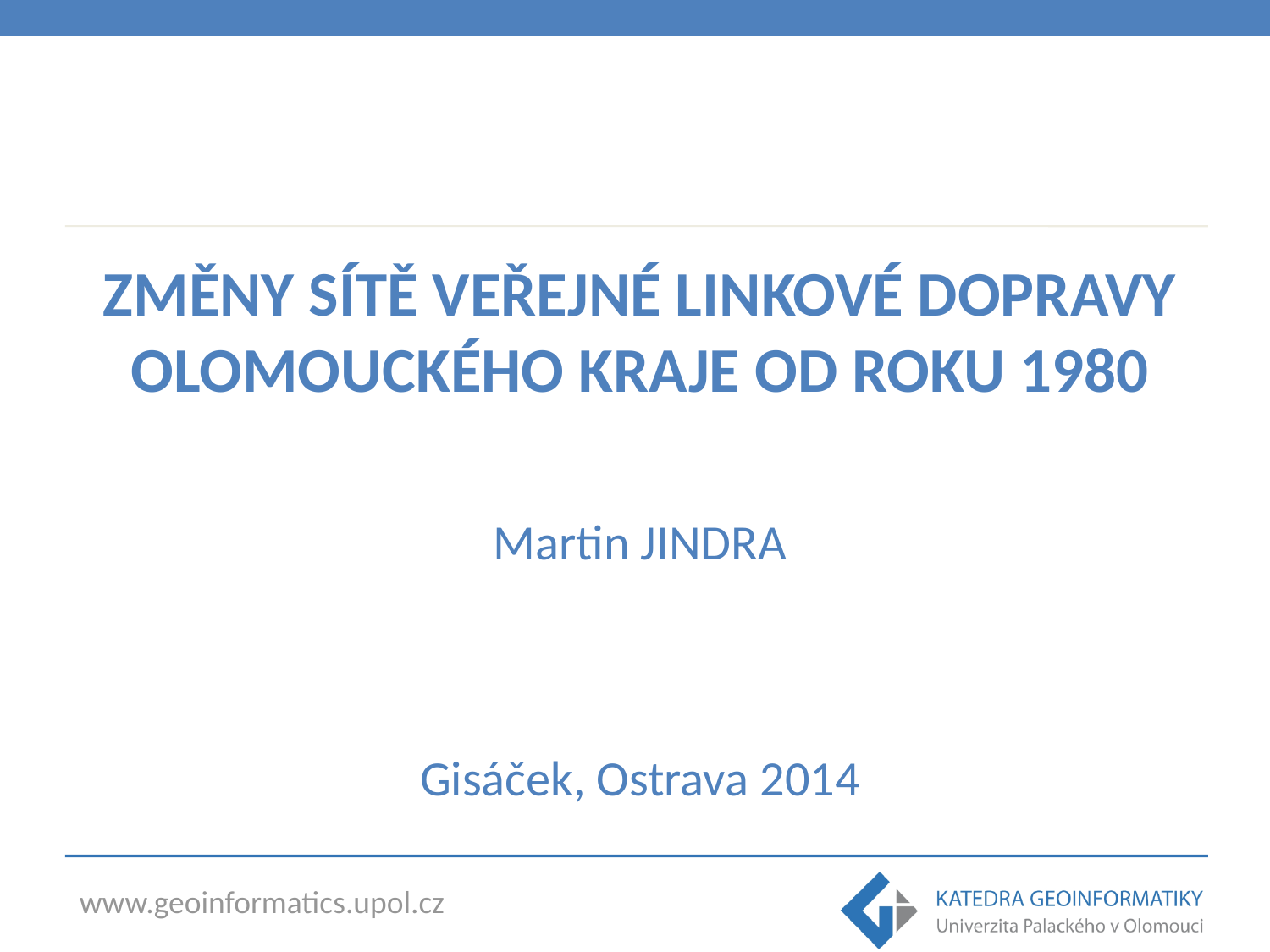

ZMĚNY SÍTĚ VEŘEJNÉ LINKOVÉ DOPRAVY OLOMOUCKÉHO KRAJE OD ROKU 1980

Martin JINDRA

Gisáček, Ostrava 2014